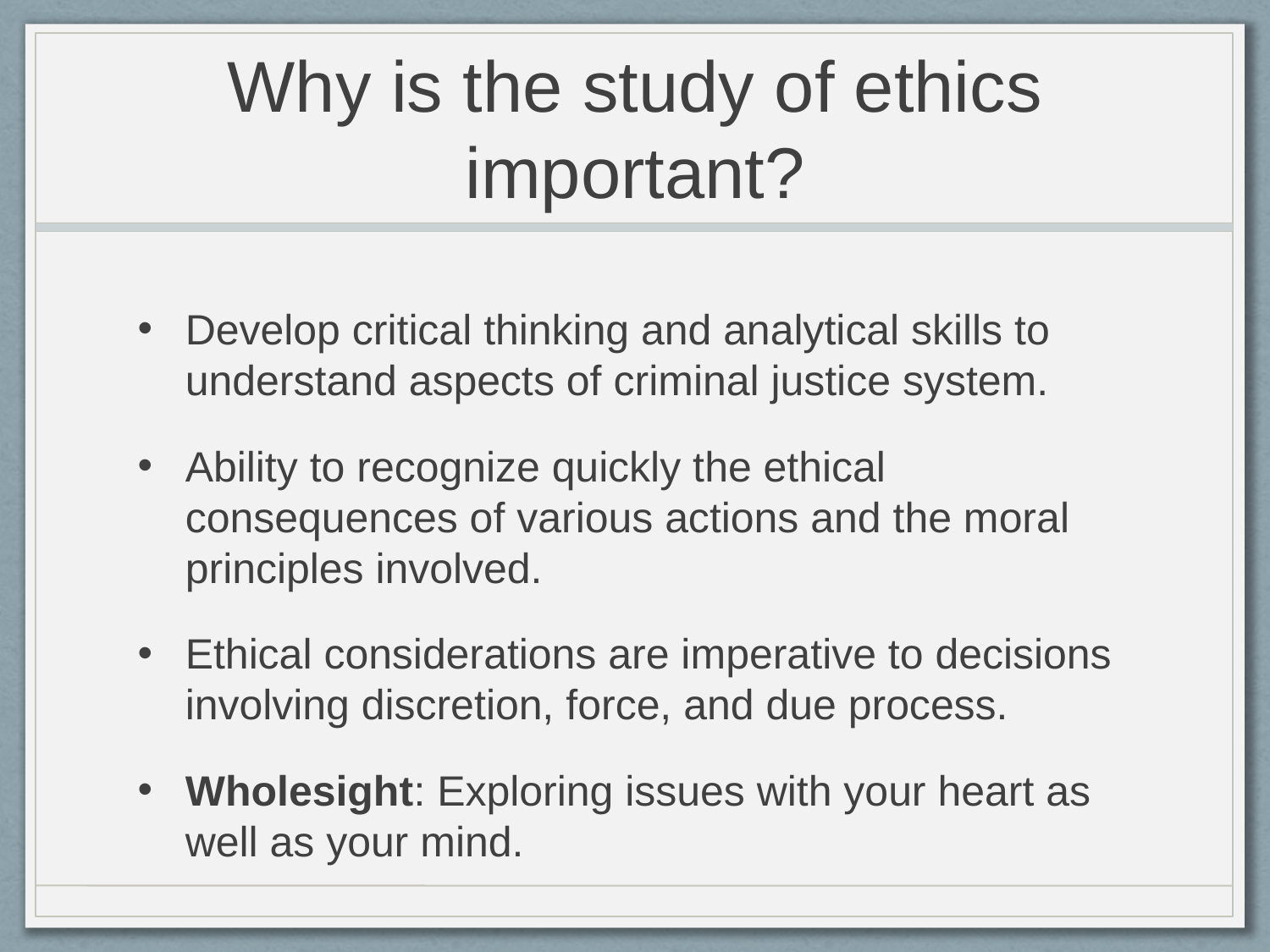

# Why is the study of ethics important?
Develop critical thinking and analytical skills to understand aspects of criminal justice system.
Ability to recognize quickly the ethical consequences of various actions and the moral principles involved.
Ethical considerations are imperative to decisions involving discretion, force, and due process.
Wholesight: Exploring issues with your heart as well as your mind.